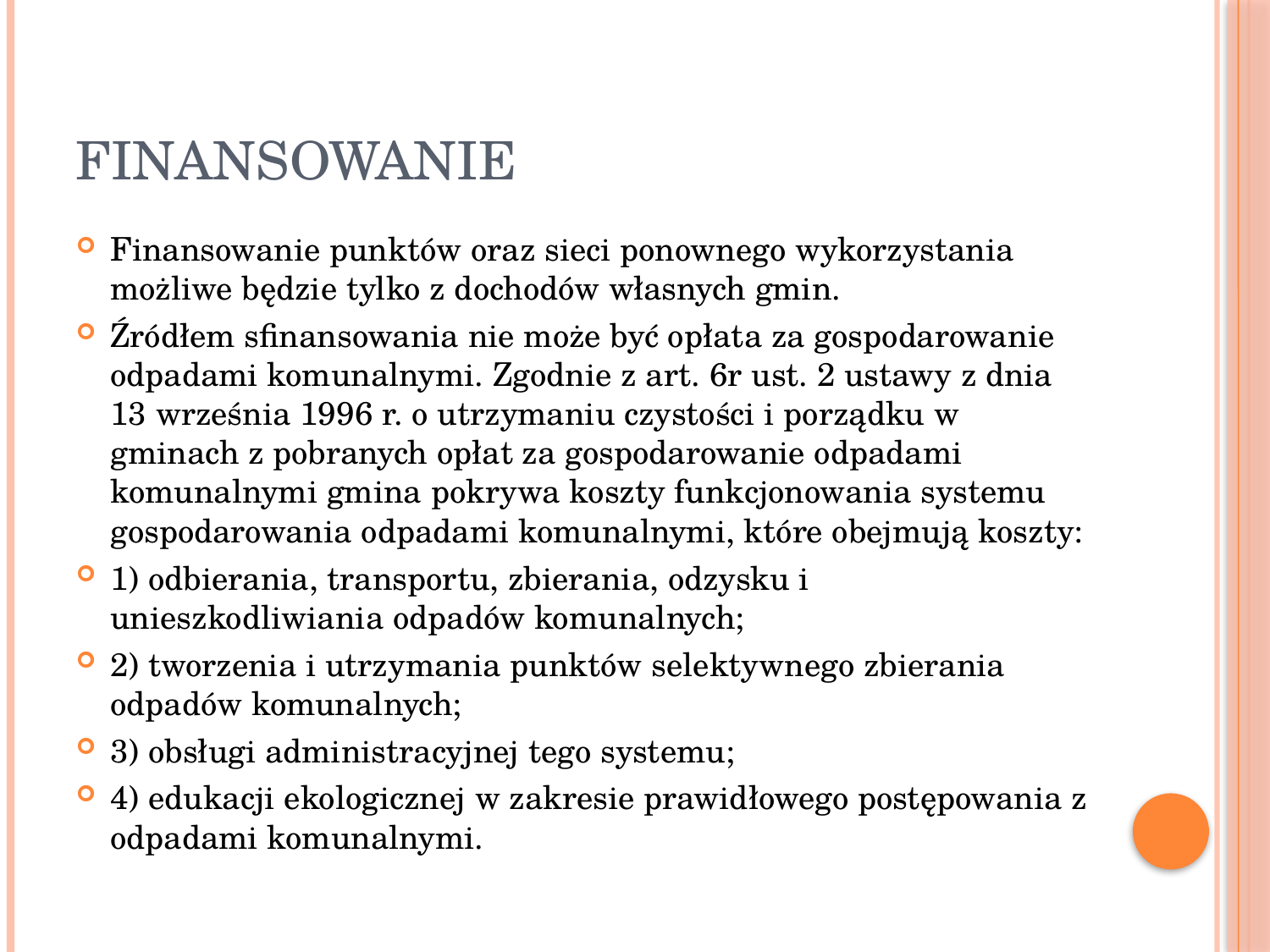

# finansowanie
Finansowanie punktów oraz sieci ponownego wykorzystania możliwe będzie tylko z dochodów własnych gmin.
Źródłem sfinansowania nie może być opłata za gospodarowanie odpadami komunalnymi. Zgodnie z art. 6r ust. 2 ustawy z dnia 13 września 1996 r. o utrzymaniu czystości i porządku w gminach z pobranych opłat za gospodarowanie odpadami komunalnymi gmina pokrywa koszty funkcjonowania systemu gospodarowania odpadami komunalnymi, które obejmują koszty:
1) odbierania, transportu, zbierania, odzysku i unieszkodliwiania odpadów komunalnych;
2) tworzenia i utrzymania punktów selektywnego zbierania odpadów komunalnych;
3) obsługi administracyjnej tego systemu;
4) edukacji ekologicznej w zakresie prawidłowego postępowania z odpadami komunalnymi.